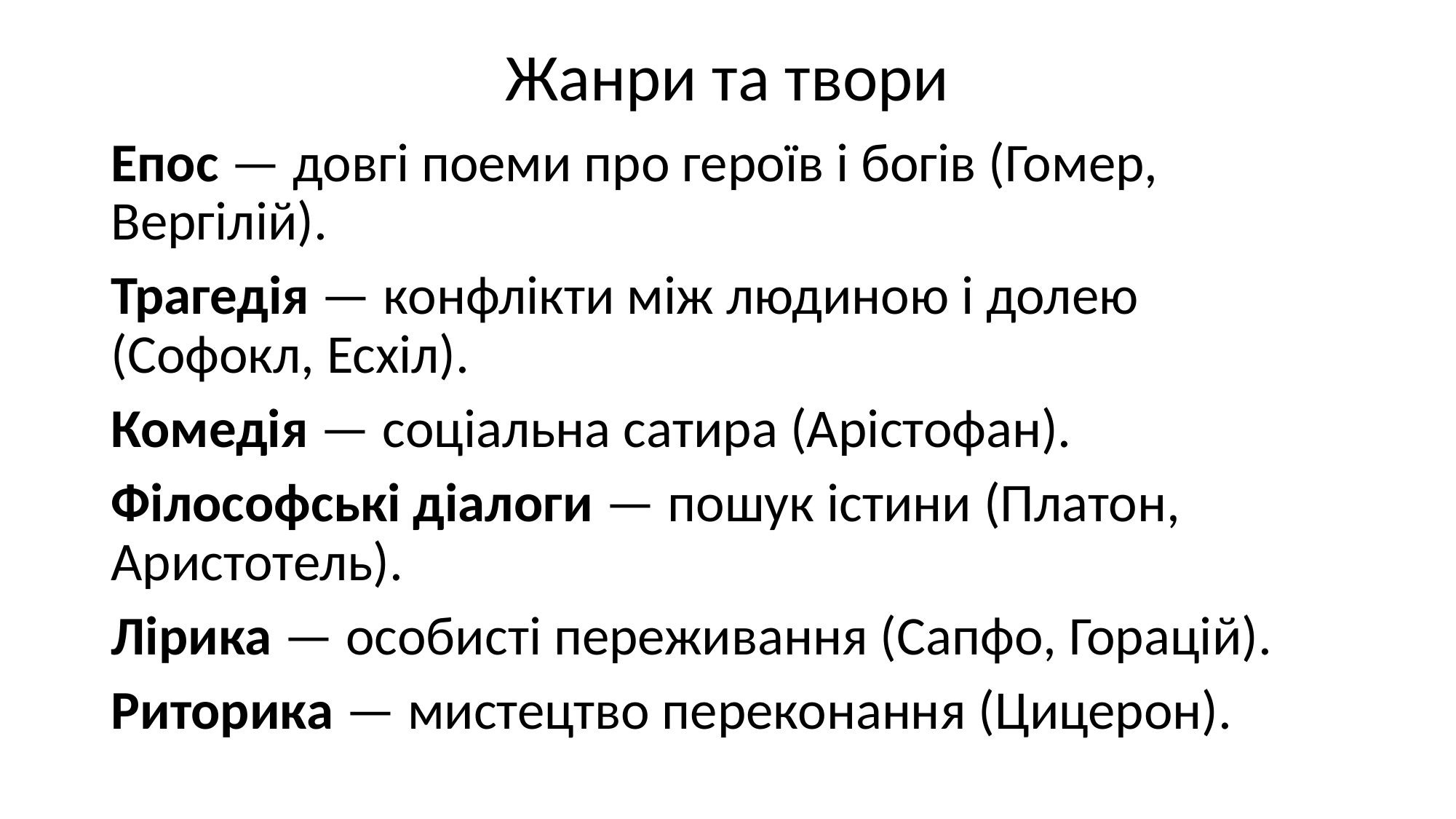

# Жанри та твори
Епос — довгі поеми про героїв і богів (Гомер, Вергілій).
Трагедія — конфлікти між людиною і долею (Софокл, Есхіл).
Комедія — соціальна сатира (Арістофан).
Філософські діалоги — пошук істини (Платон, Аристотель).
Лірика — особисті переживання (Сапфо, Горацій).
Риторика — мистецтво переконання (Цицерон).